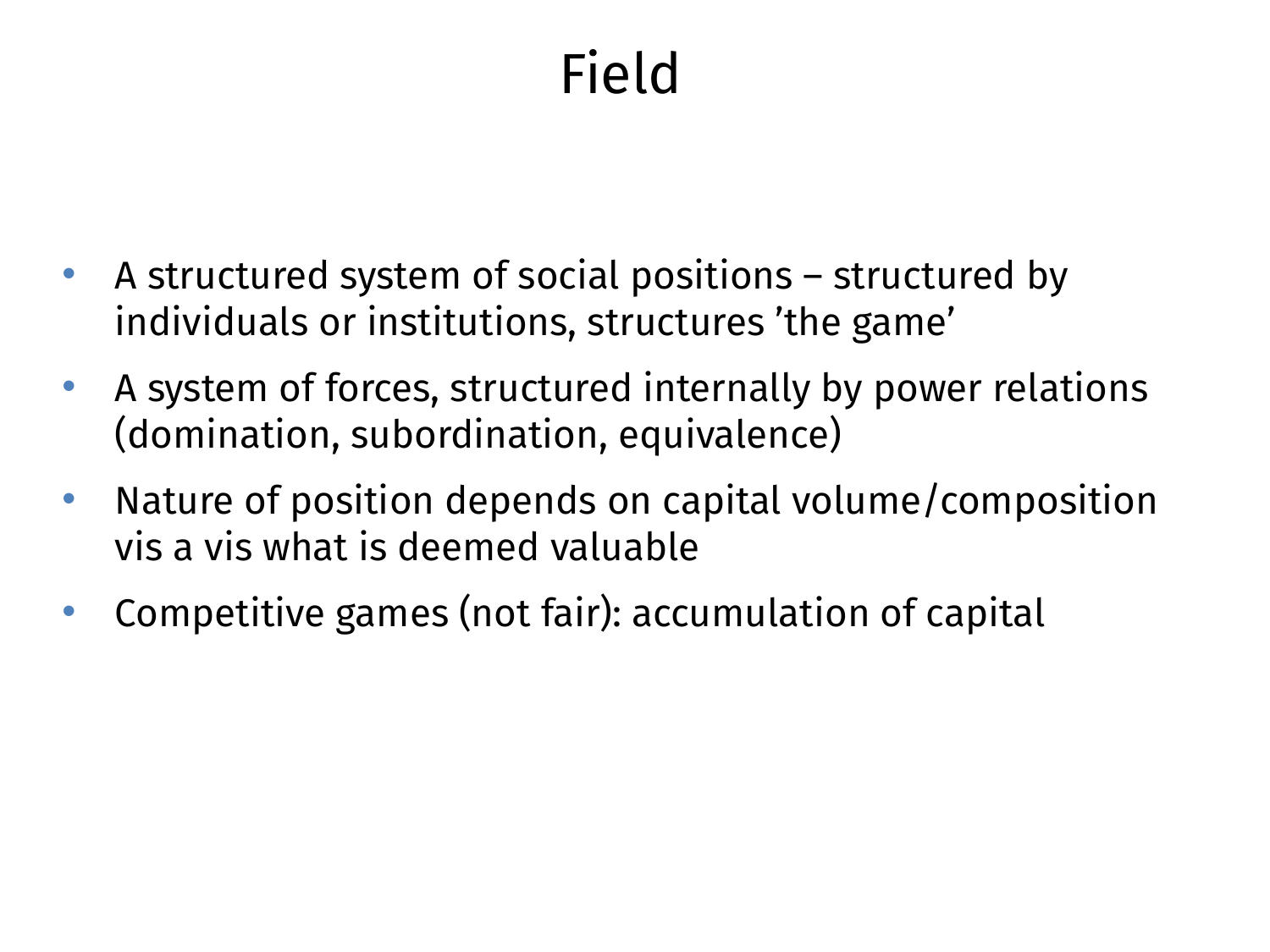

Field

A structured system of social positions – structured by individuals or institutions, structures ’the game’
A system of forces, structured internally by power relations (domination, subordination, equivalence)
Nature of position depends on capital volume/composition vis a vis what is deemed valuable
Competitive games (not fair): accumulation of capital